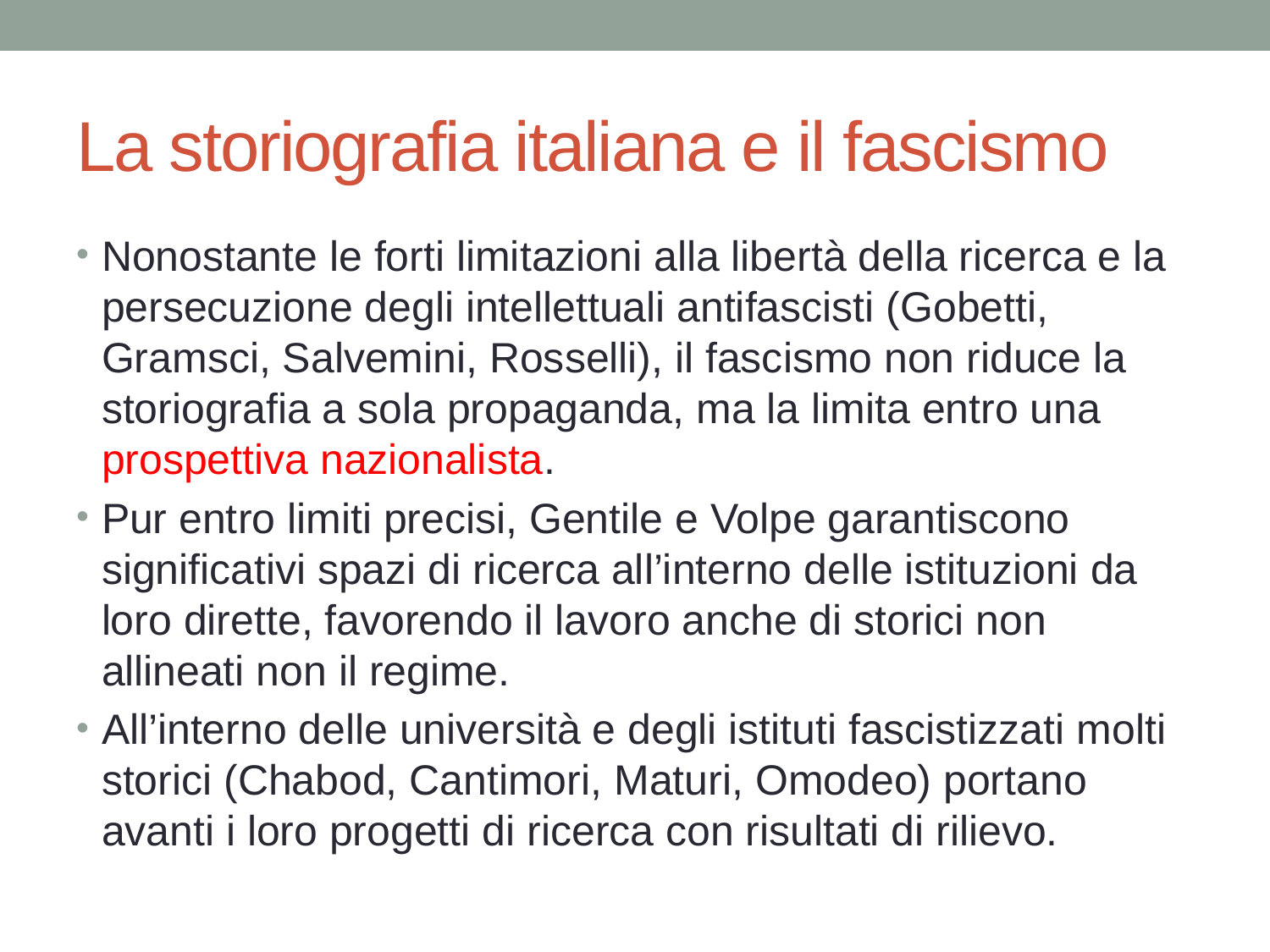

# La storiografia italiana e il fascismo
Nonostante le forti limitazioni alla libertà della ricerca e la persecuzione degli intellettuali antifascisti (Gobetti, Gramsci, Salvemini, Rosselli), il fascismo non riduce la storiografia a sola propaganda, ma la limita entro una prospettiva nazionalista.
Pur entro limiti precisi, Gentile e Volpe garantiscono significativi spazi di ricerca all’interno delle istituzioni da loro dirette, favorendo il lavoro anche di storici non allineati non il regime.
All’interno delle università e degli istituti fascistizzati molti storici (Chabod, Cantimori, Maturi, Omodeo) portano avanti i loro progetti di ricerca con risultati di rilievo.